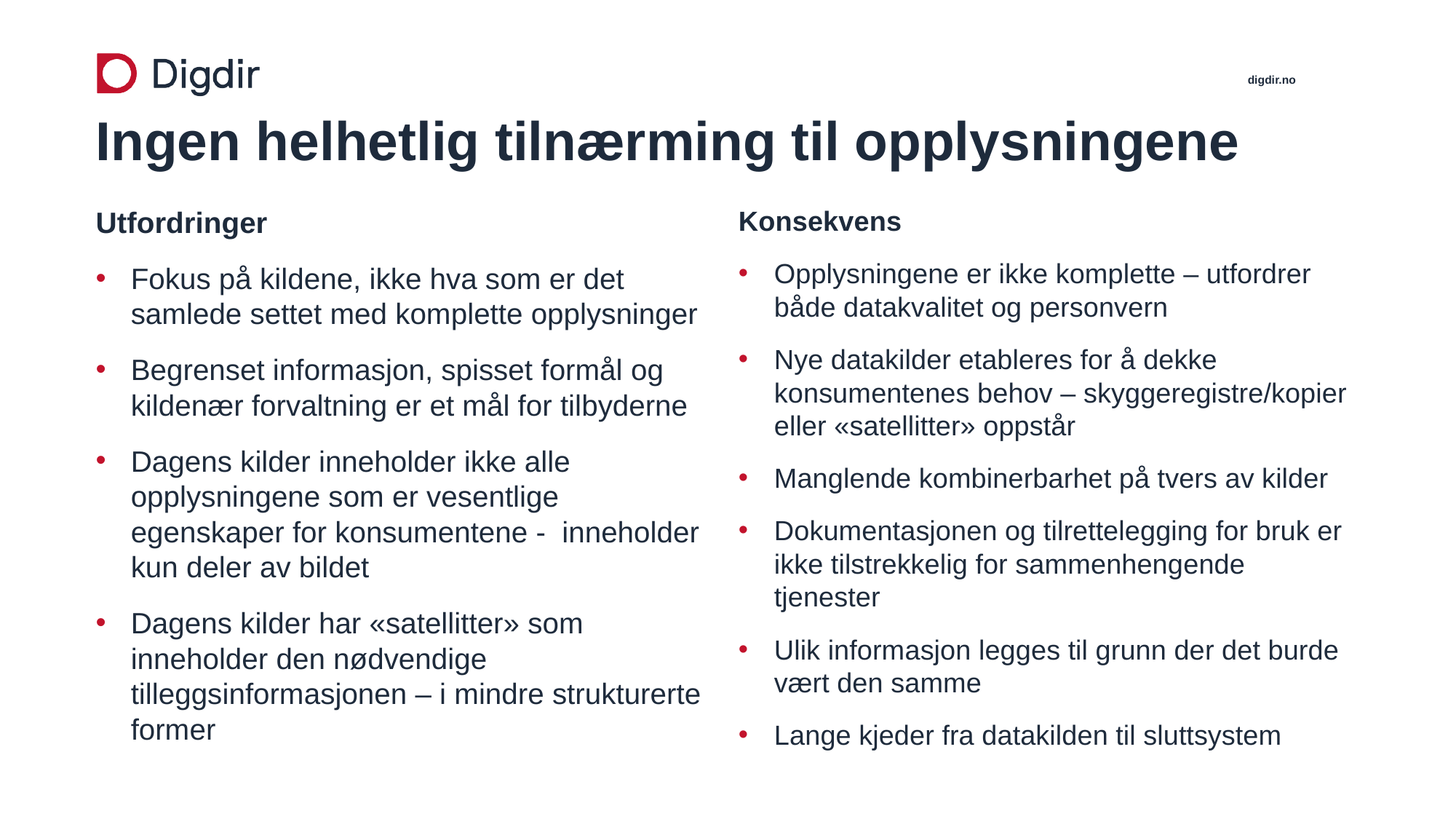

# Ingen helhetlig tilnærming til opplysningene
Utfordringer
Fokus på kildene, ikke hva som er det samlede settet med komplette opplysninger
Begrenset informasjon, spisset formål og kildenær forvaltning er et mål for tilbyderne
Dagens kilder inneholder ikke alle opplysningene som er vesentlige egenskaper for konsumentene -  inneholder kun deler av bildet
Dagens kilder har «satellitter» som inneholder den nødvendige tilleggsinformasjonen – i mindre strukturerte former

Konsekvens
Opplysningene er ikke komplette – utfordrer både datakvalitet og personvern
Nye datakilder etableres for å dekke konsumentenes behov – skyggeregistre/kopier eller «satellitter» oppstår
Manglende kombinerbarhet på tvers av kilder
Dokumentasjonen og tilrettelegging for bruk er ikke tilstrekkelig for sammenhengende tjenester
Ulik informasjon legges til grunn der det burde vært den samme
Lange kjeder fra datakilden til sluttsystem